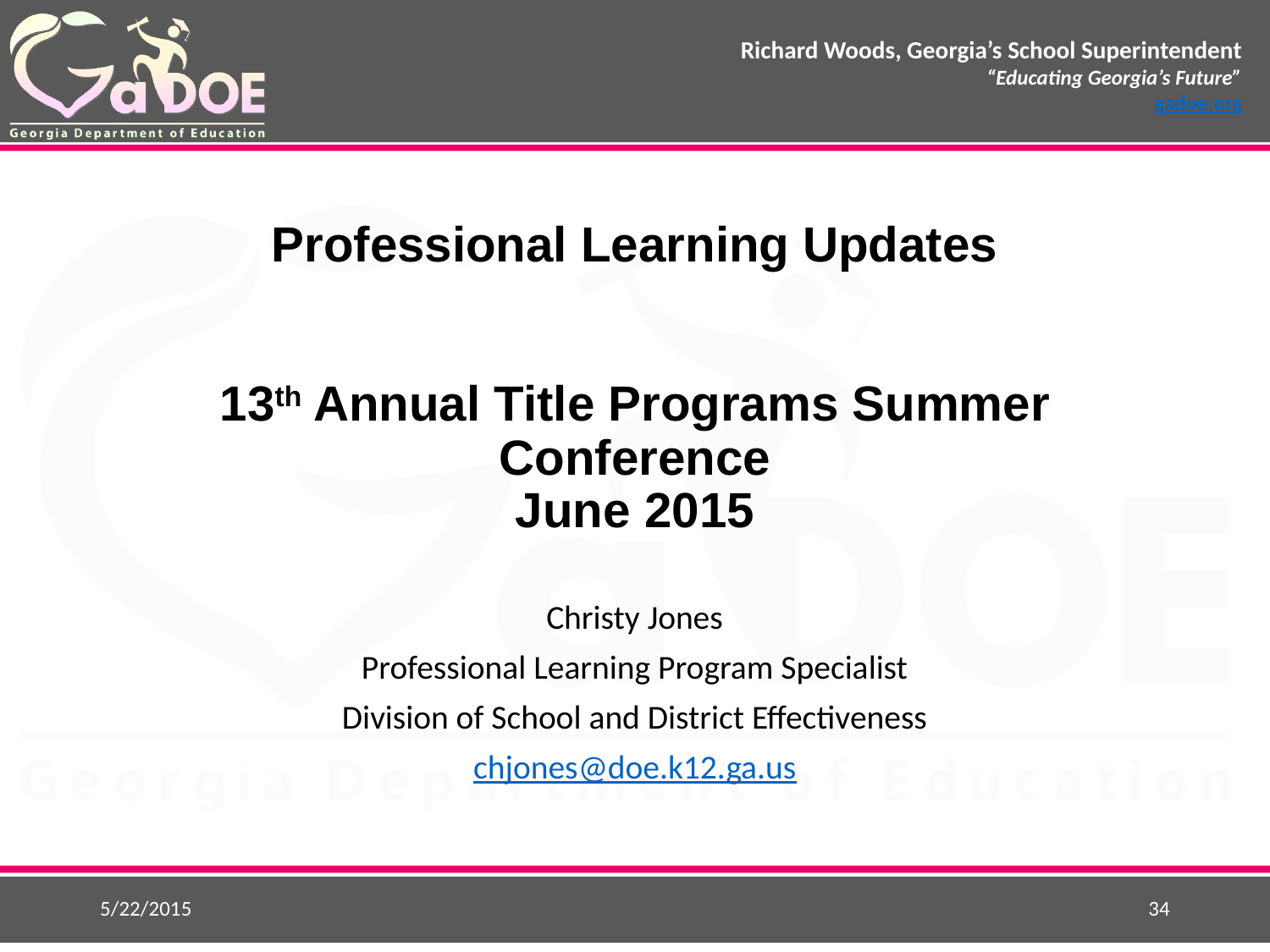

# Professional Learning Updates 13th Annual Title Programs Summer Conference June 2015

Christy Jones
Professional Learning Program Specialist
Division of School and District Effectiveness
chjones@doe.k12.ga.us

5/22/2015
34